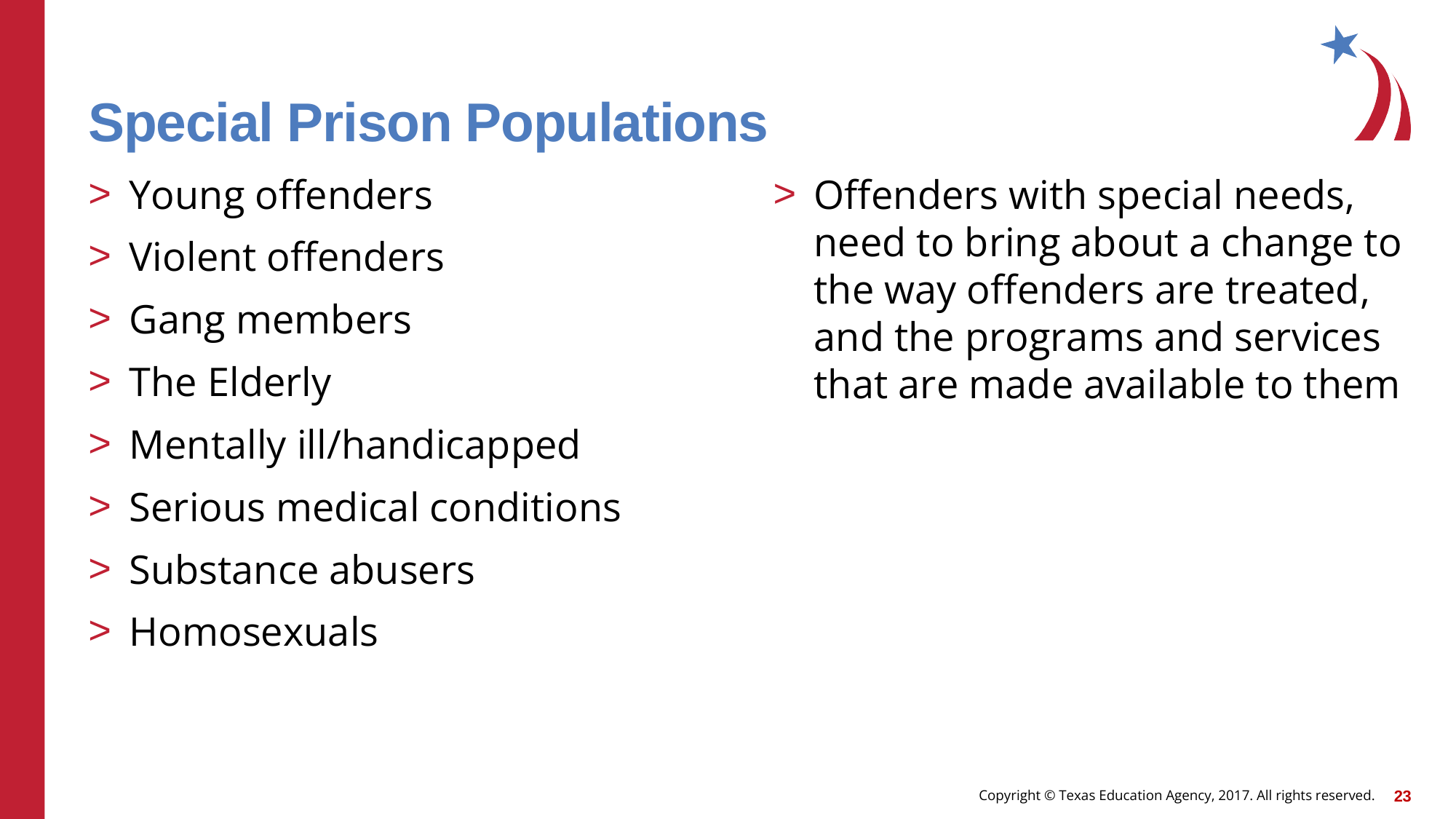

# Special Prison Populations
Young offenders
Violent offenders
Gang members
The Elderly
Mentally ill/handicapped
Serious medical conditions
Substance abusers
Homosexuals

Offenders with special needs, need to bring about a change to the way offenders are treated, and the programs and services that are made available to them